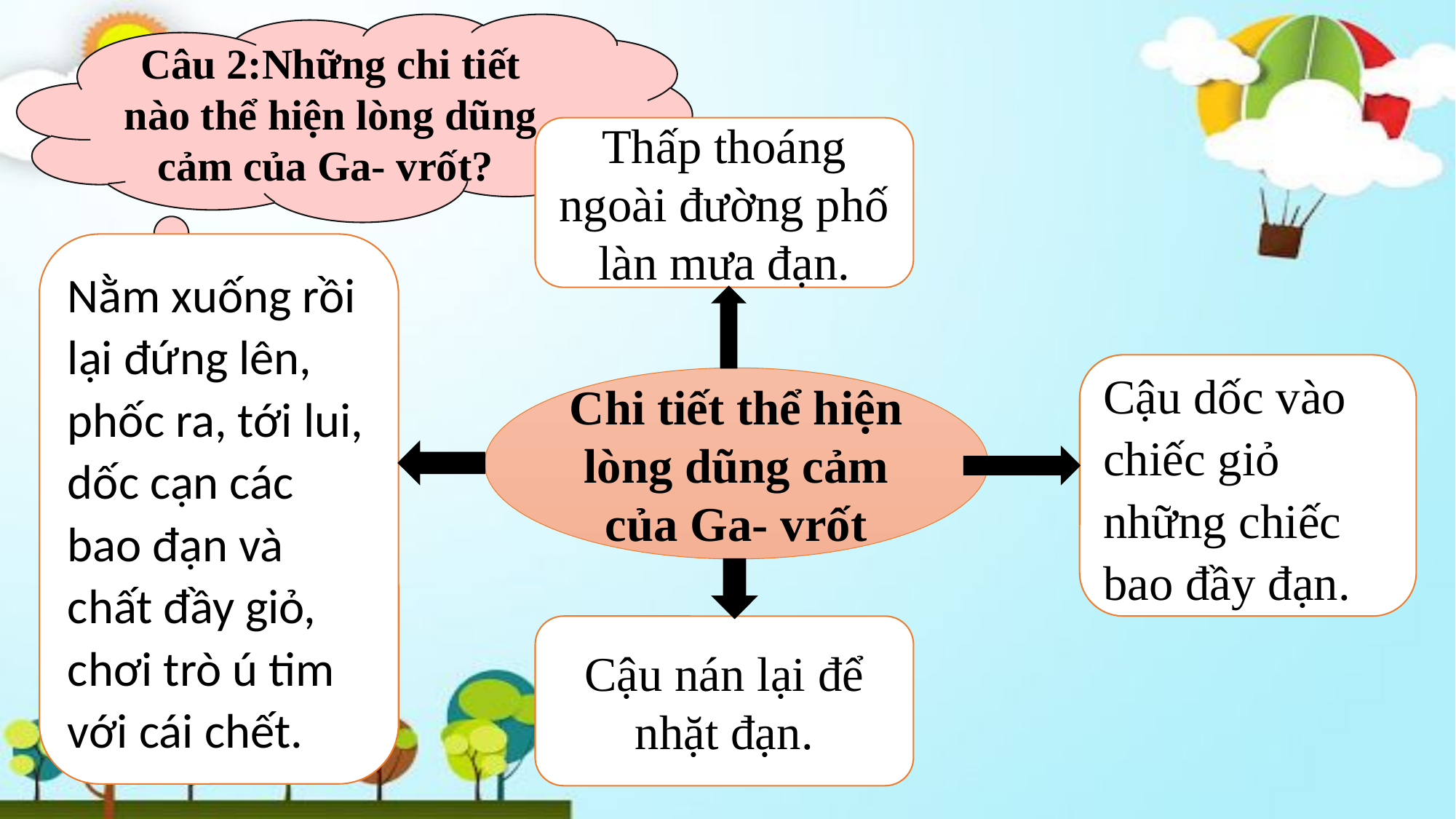

Câu 2:Những chi tiết nào thể hiện lòng dũng cảm của Ga- vrốt?
Thấp thoáng ngoài đường phố
làn mưa đạn.
Nằm xuống rồi lại đứng lên, phốc ra, tới lui, dốc cạn các bao đạn và chất đầy giỏ, chơi trò ú tim với cái chết.

Cậu dốc vào chiếc giỏ những chiếc bao đầy đạn.
Chi tiết thể hiện lòng dũng cảm của Ga- vrốt

Cậu nán lại để nhặt đạn.